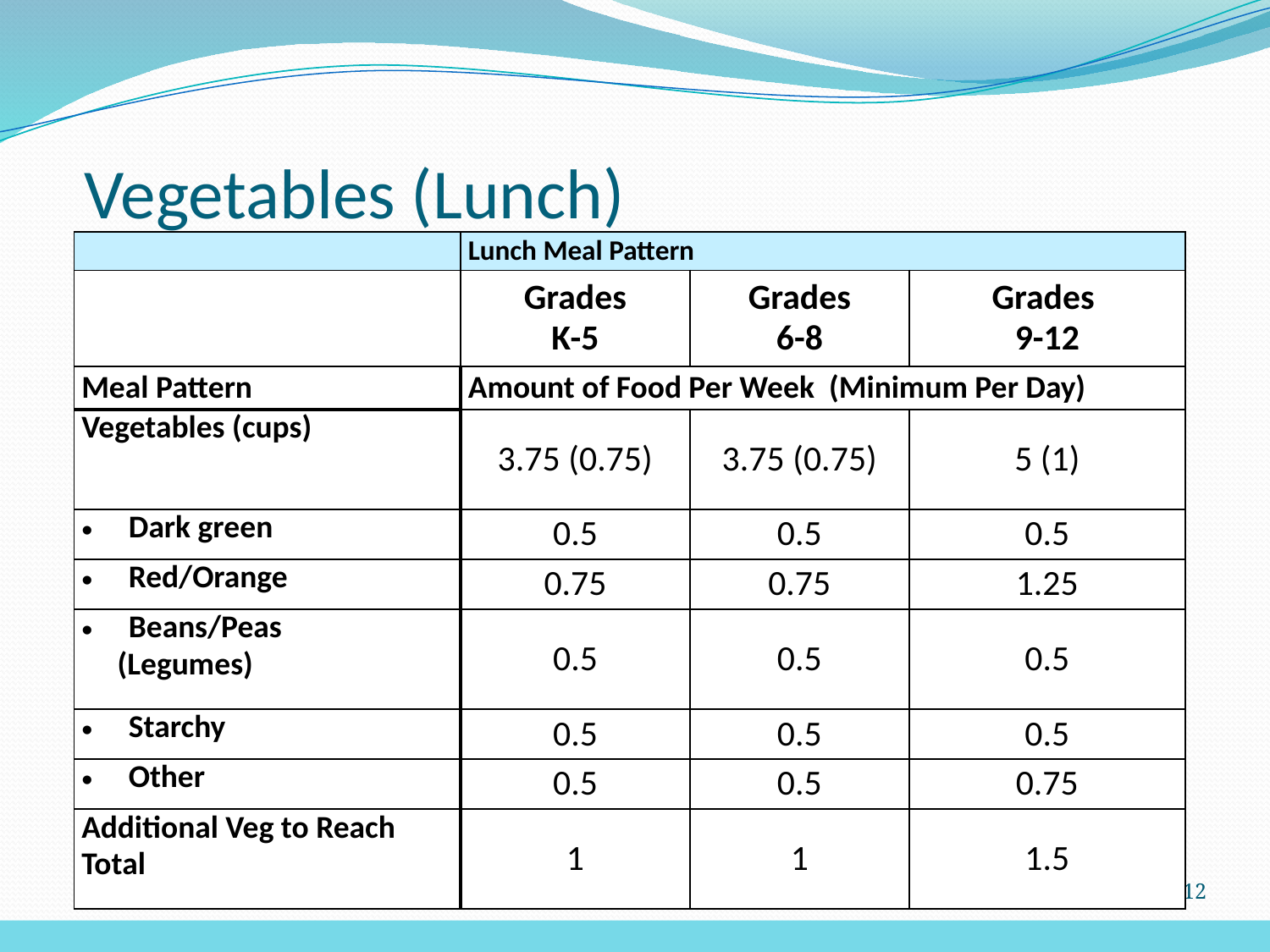

# Vegetables (Lunch)
|  | Lunch Meal Pattern |  |  |
| --- | --- | --- | --- |
|  | Grades K-5 | Grades 6-8 | Grades 9-12 |
| Meal Pattern | Amount of Food Per Week (Minimum Per Day) |  |  |
| Vegetables (cups) | 3.75 (0.75) | 3.75 (0.75) | 5 (1) |
| Dark green | 0.5 | 0.5 | 0.5 |
| Red/Orange | 0.75 | 0.75 | 1.25 |
| Beans/Peas (Legumes) | 0.5 | 0.5 | 0.5 |
| Starchy | 0.5 | 0.5 | 0.5 |
| Other | 0.5 | 0.5 | 0.75 |
| Additional Veg to Reach Total | 1 | 1 | 1.5 |
12